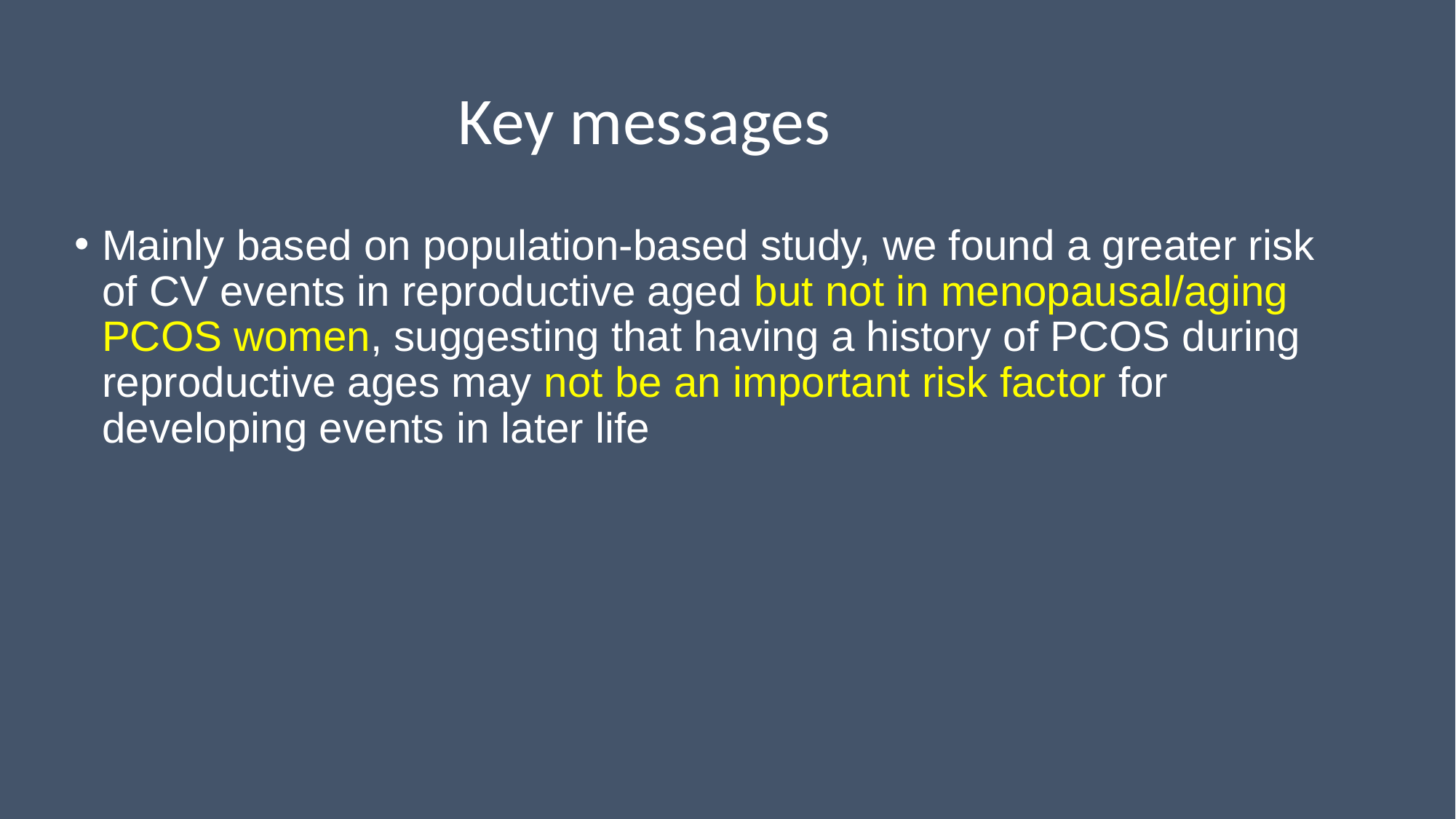

# Key messages
Mainly based on population-based study, we found a greater risk of CV events in reproductive aged but not in menopausal/aging PCOS women, suggesting that having a history of PCOS during reproductive ages may not be an important risk factor for developing events in later life